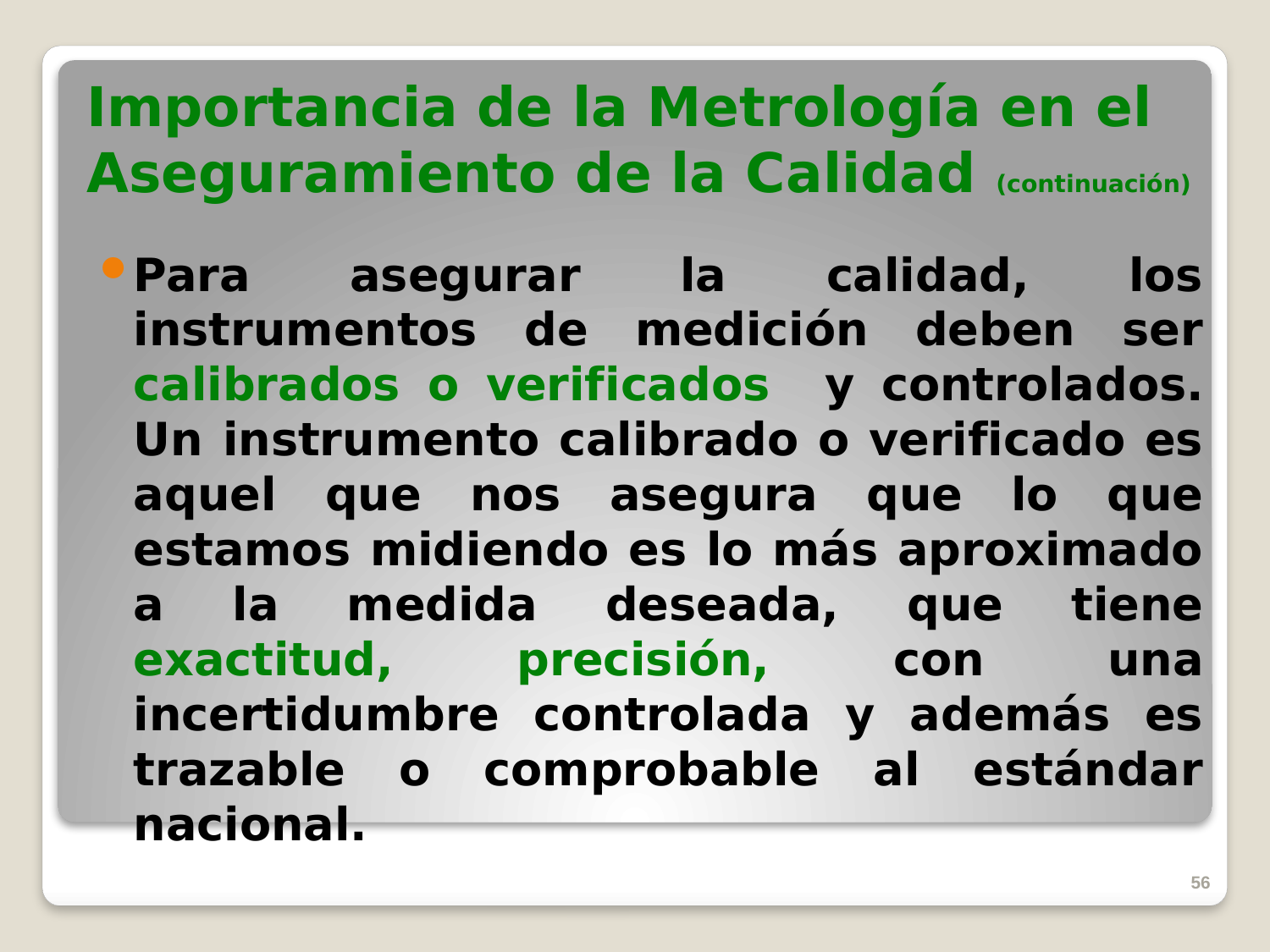

# Importancia de la Metrología en el Aseguramiento de la Calidad (continuación)
Para asegurar la calidad, los instrumentos de medición deben ser calibrados o verificados  y controlados. Un instrumento calibrado o verificado es aquel que nos asegura que lo que estamos midiendo es lo más aproximado a la medida deseada, que tiene exactitud, precisión, con una incertidumbre controlada y además es trazable o comprobable al estándar nacional.
56